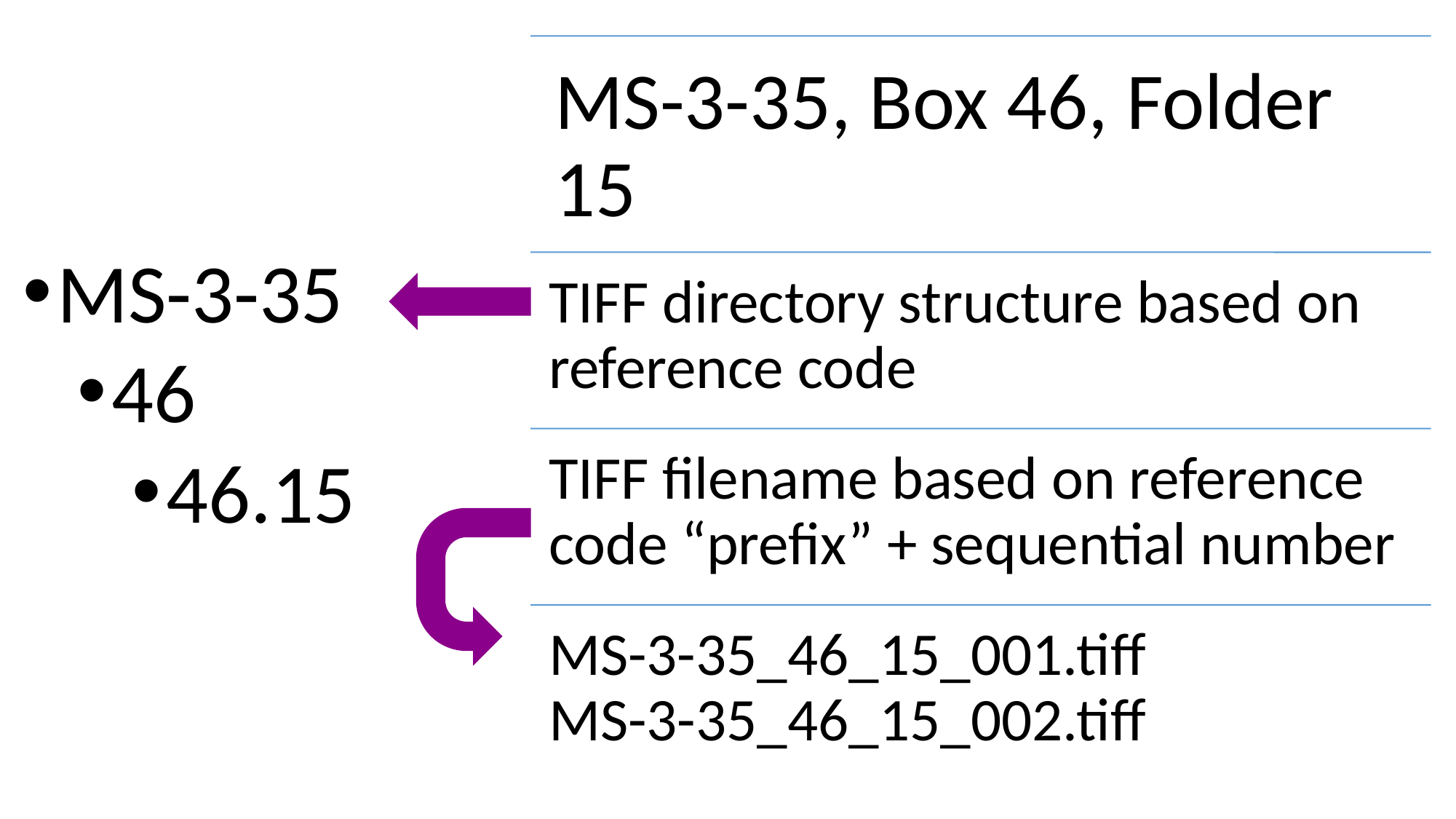

MS-3-35, Box 46, Folder 15
MS-3-35
46
46.15
TIFF directory structure based on reference code
TIFF filename based on reference code “prefix” + sequential number
MS-3-35_46_15_001.tiff
MS-3-35_46_15_002.tiff